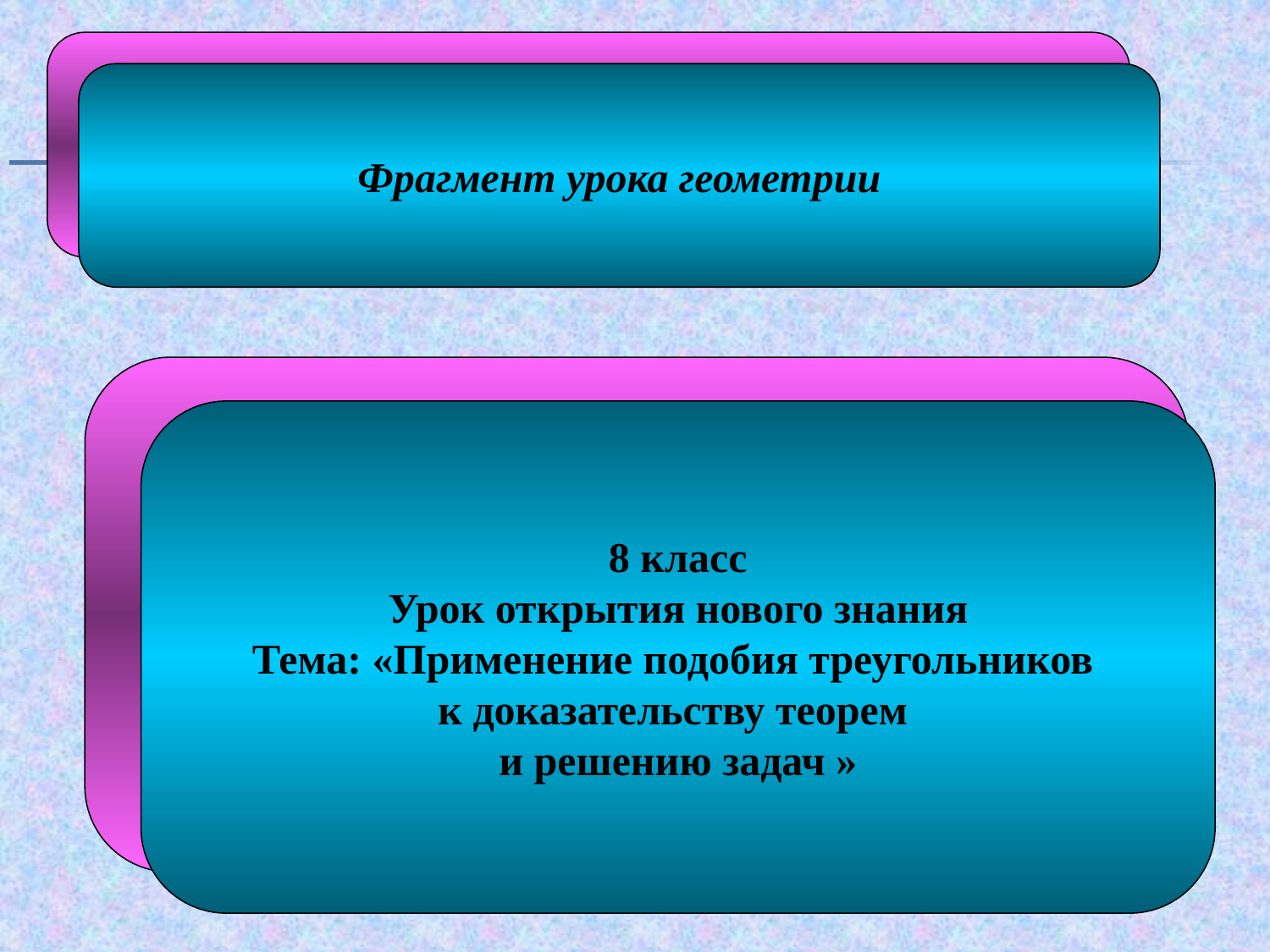

Фрагмент урока геометрии

8 класс
Урок открытия нового знания
Тема: «Применение подобия треугольников
к доказательству теорем
и решению задач »